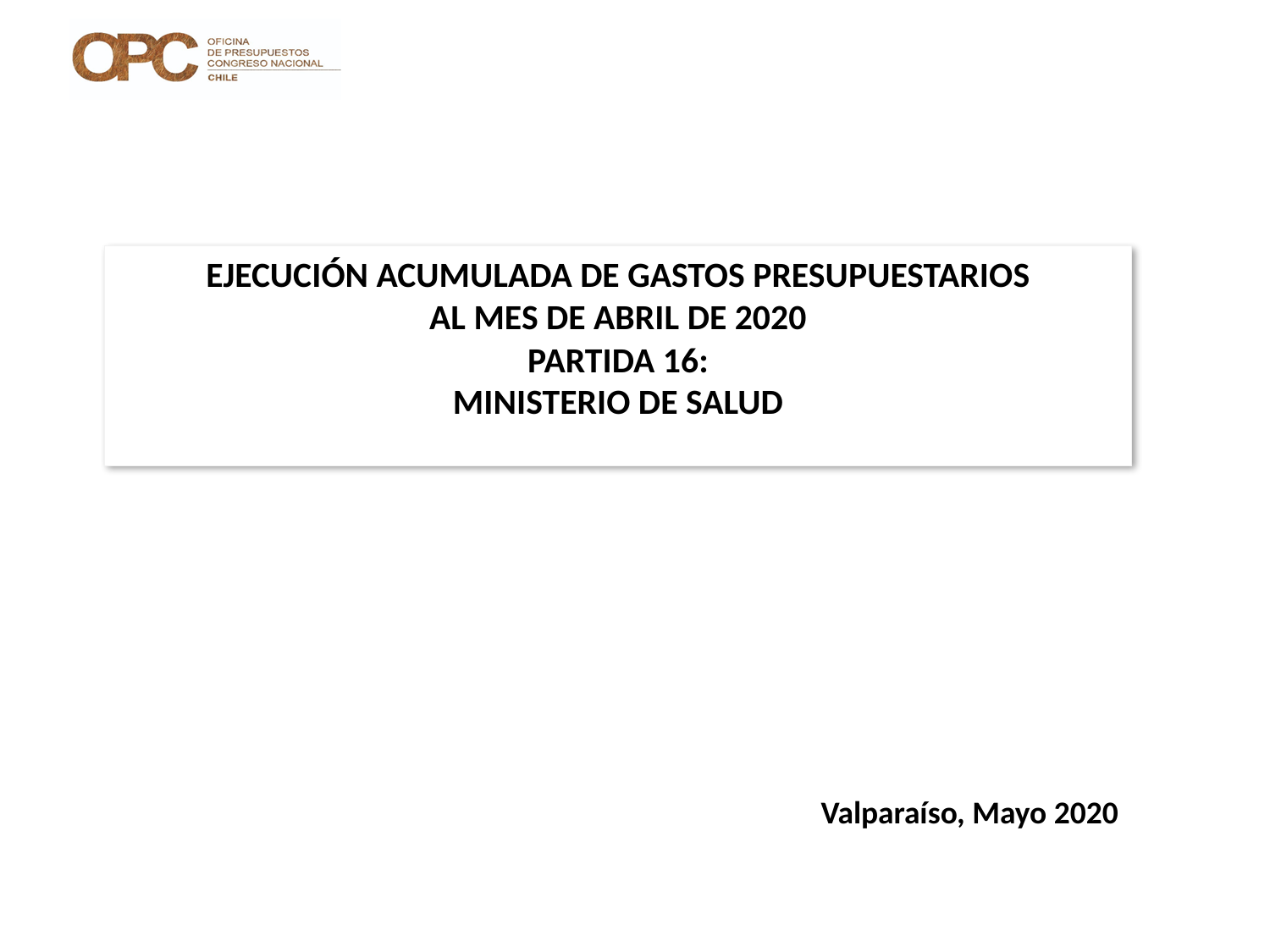

# EJECUCIÓN ACUMULADA DE GASTOS PRESUPUESTARIOS AL MES DE ABRIL DE 2020 PARTIDA 16: MINISTERIO DE SALUD
Valparaíso, Mayo 2020